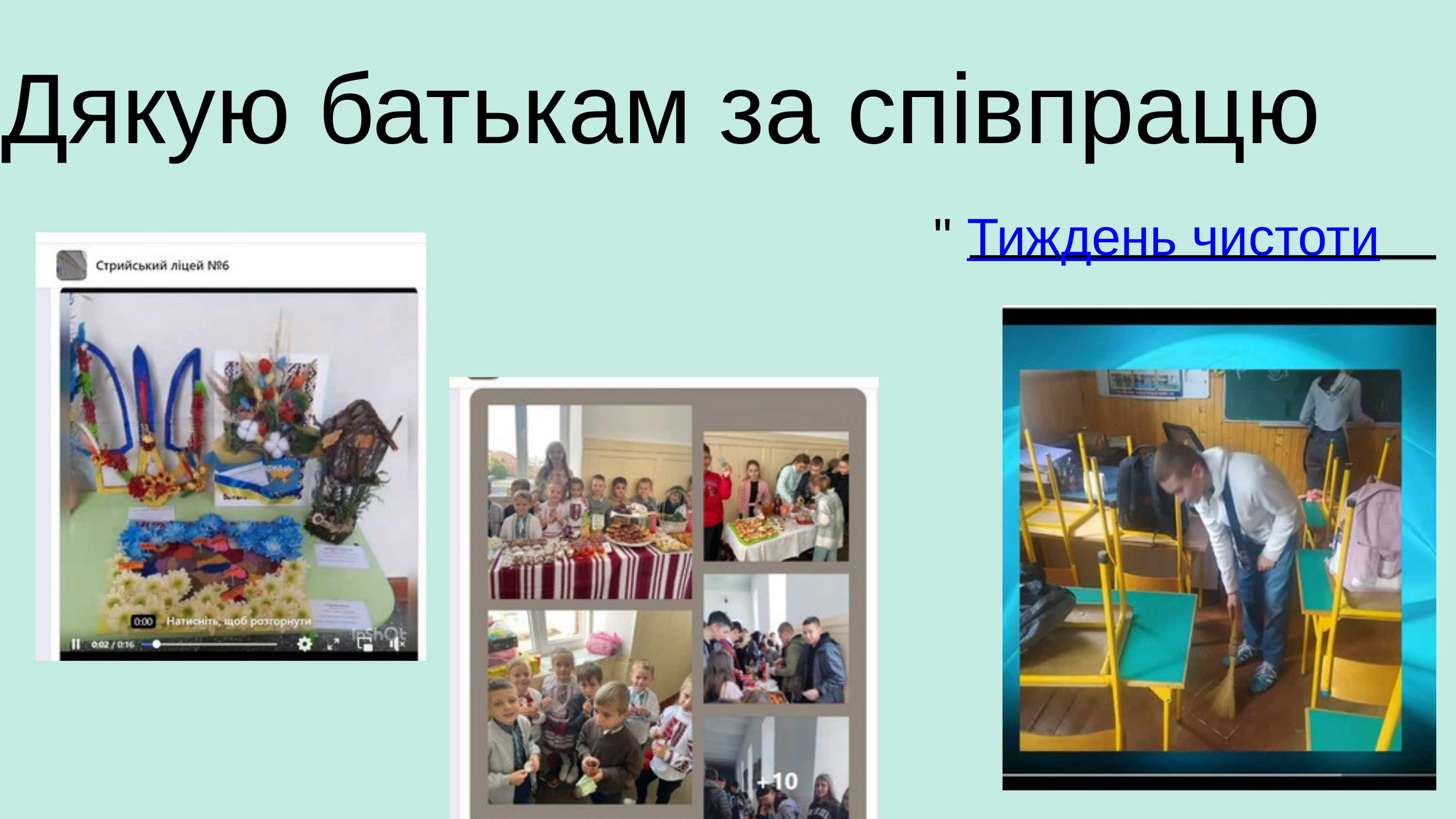

Дякую батькам за співпрацю
" Тиждень чистоти